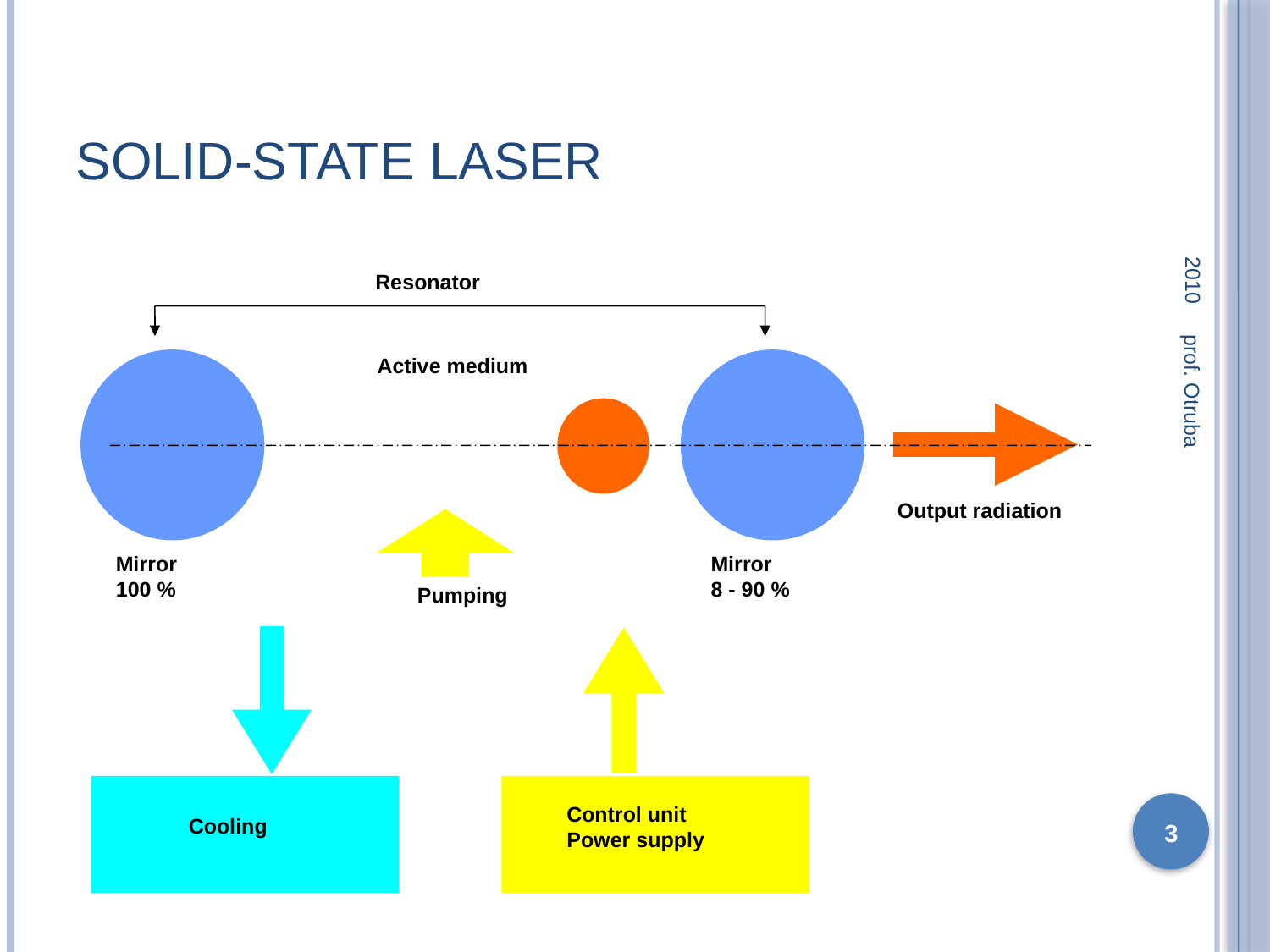

# Solid-state laser
2010

Resonator

Active medium

Output radiation
Mirror
100 %
Mirror
8 - 90 %
Pumping

Control unit
Power supply
Cooling

prof. Otruba
3